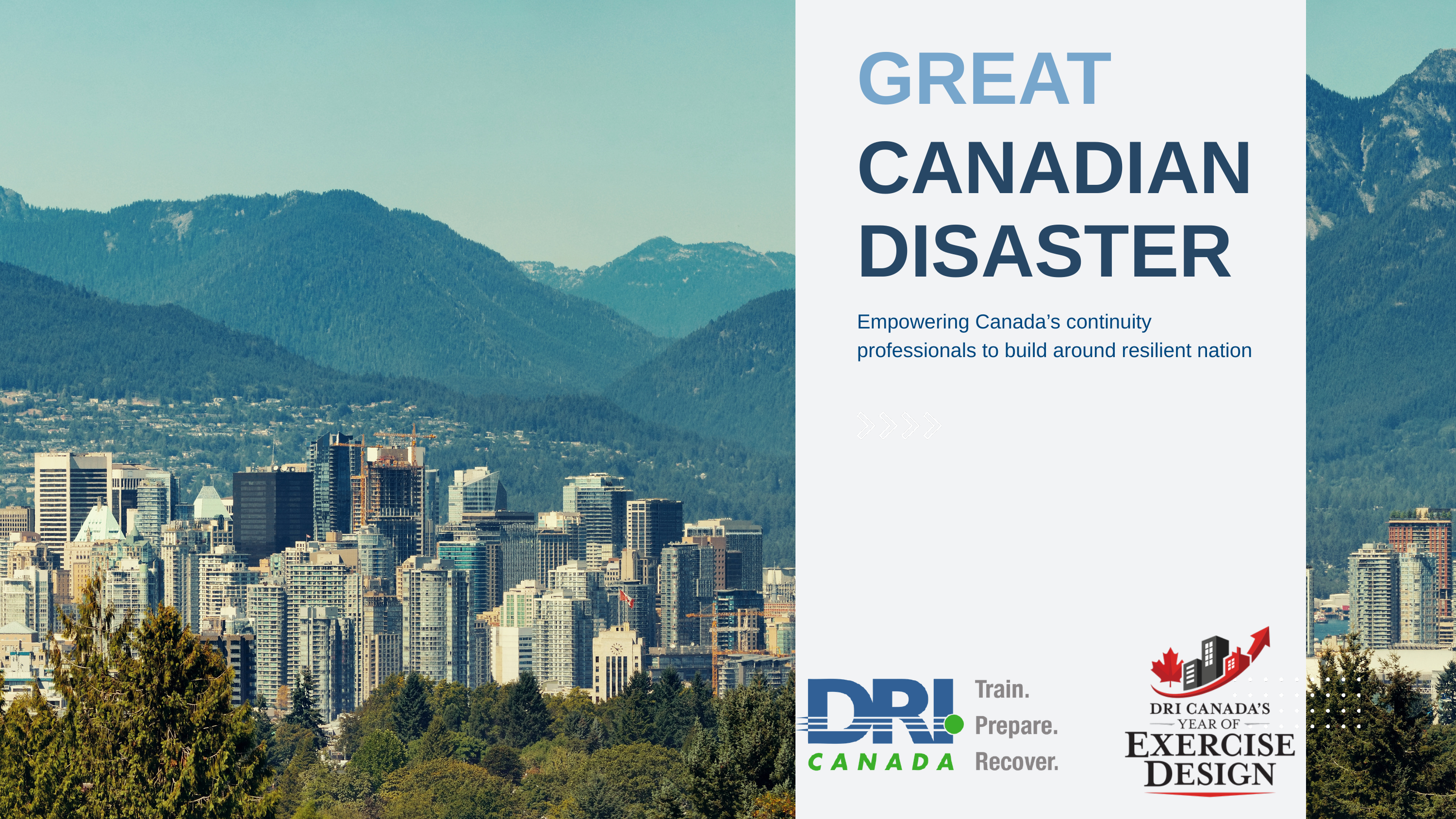

GREAT
CANADIAN
DISASTER
Empowering Canada’s continuity professionals to build around resilient nation